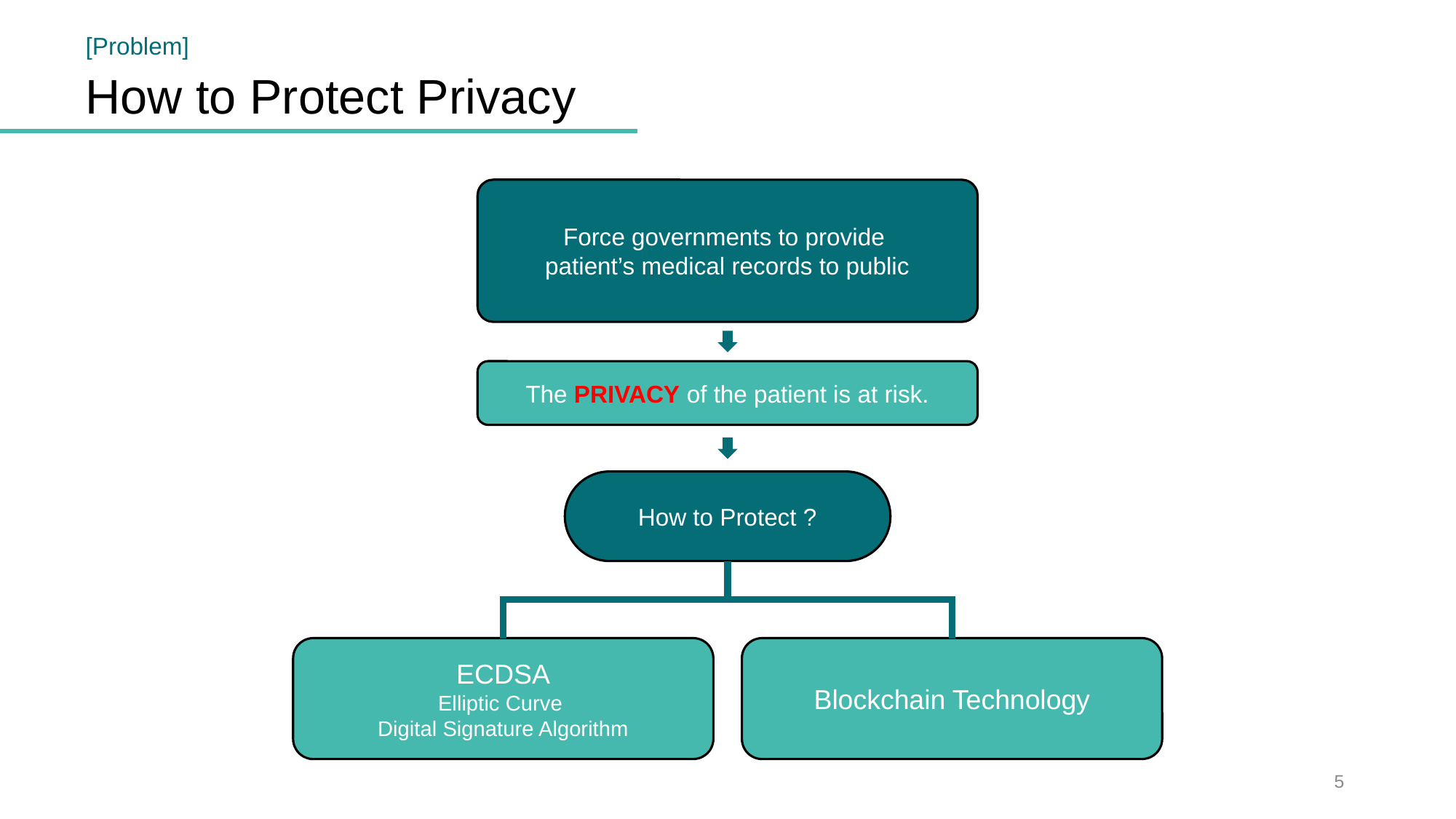

[Problem]
How to Protect Privacy
Force governments to provide
patient’s medical records to public

The PRIVACY of the patient is at risk.

How to Protect ?
ECDSA
Elliptic Curve
Digital Signature Algorithm
Blockchain Technology
5